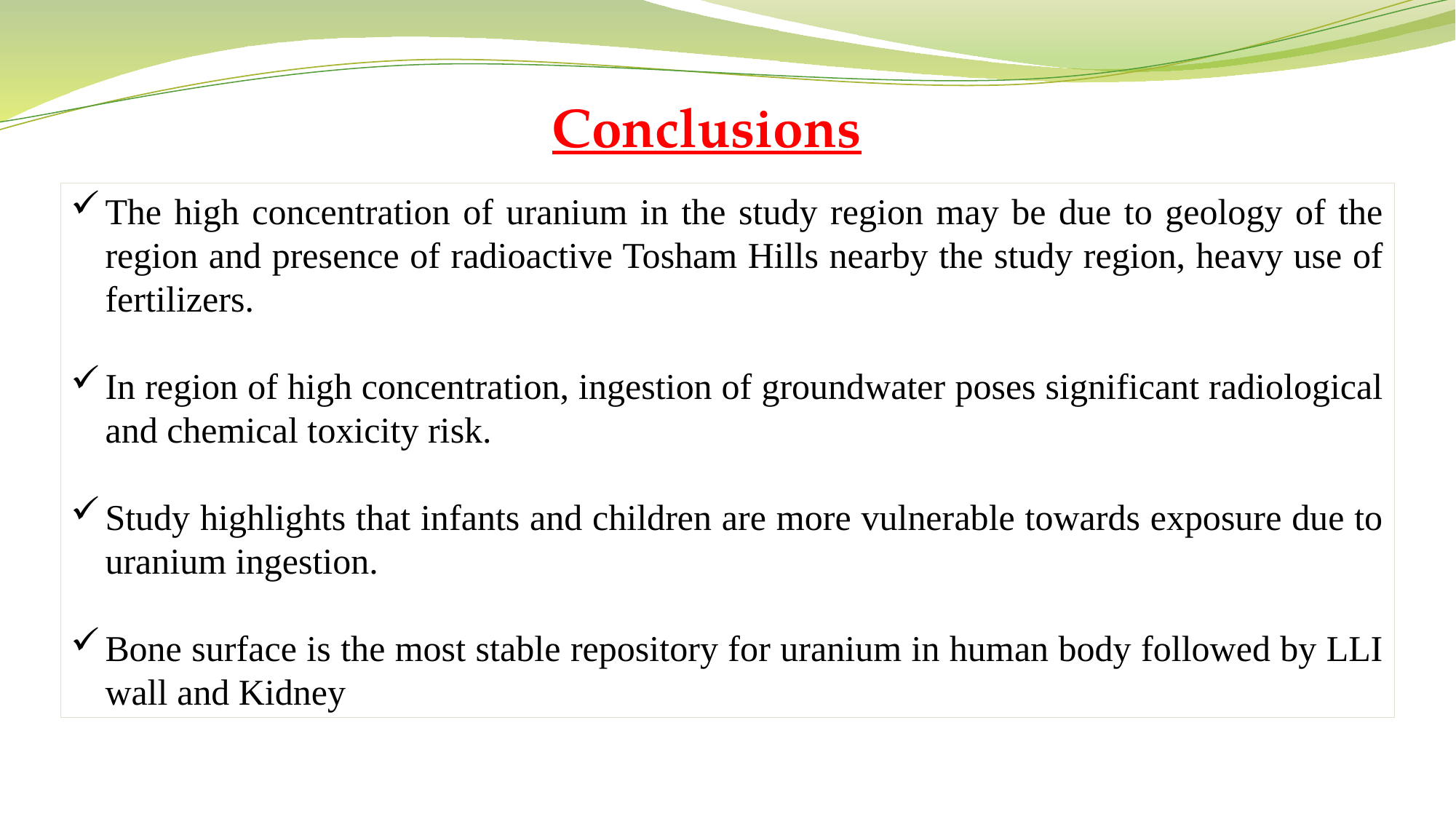

Conclusions
The high concentration of uranium in the study region may be due to geology of the region and presence of radioactive Tosham Hills nearby the study region, heavy use of fertilizers.

In region of high concentration, ingestion of groundwater poses significant radiological and chemical toxicity risk.

Study highlights that infants and children are more vulnerable towards exposure due to uranium ingestion.

Bone surface is the most stable repository for uranium in human body followed by LLI wall and Kidney